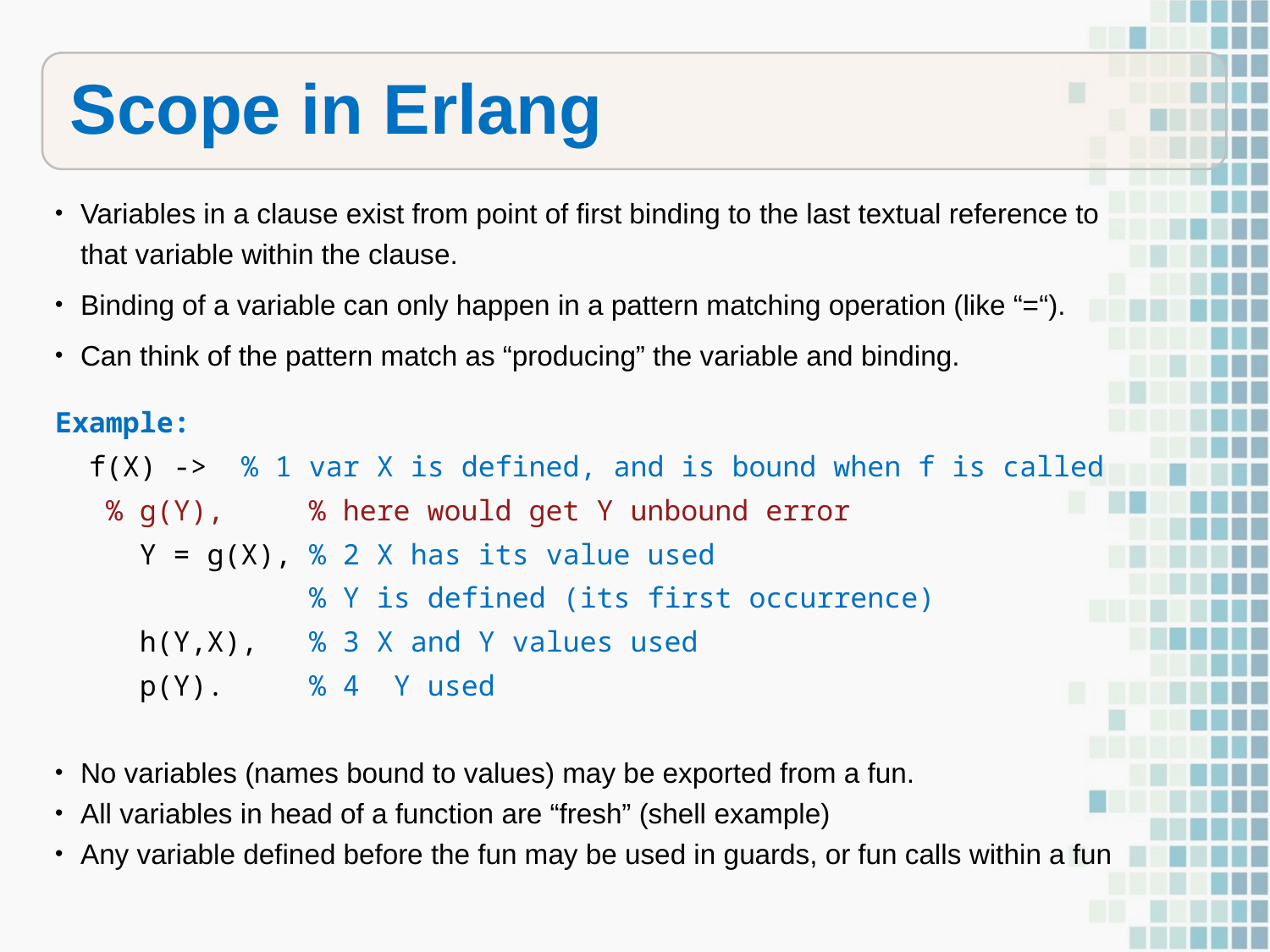

Scope in Erlang

Variables in a clause exist from point of first binding to the last textual reference to that variable within the clause.
Binding of a variable can only happen in a pattern matching operation (like “=“).
Can think of the pattern match as “producing” the variable and binding.
Example:
  f(X) ->  % 1 var X is defined, and is bound when f is called
   % g(Y),     % here would get Y unbound error
     Y = g(X), % 2 X has its value used
               % Y is defined (its first occurrence)
     h(Y,X),   % 3 X and Y values used
     p(Y).     % 4  Y used
No variables (names bound to values) may be exported from a fun.
All variables in head of a function are “fresh” (shell example)
Any variable defined before the fun may be used in guards, or fun calls within a fun